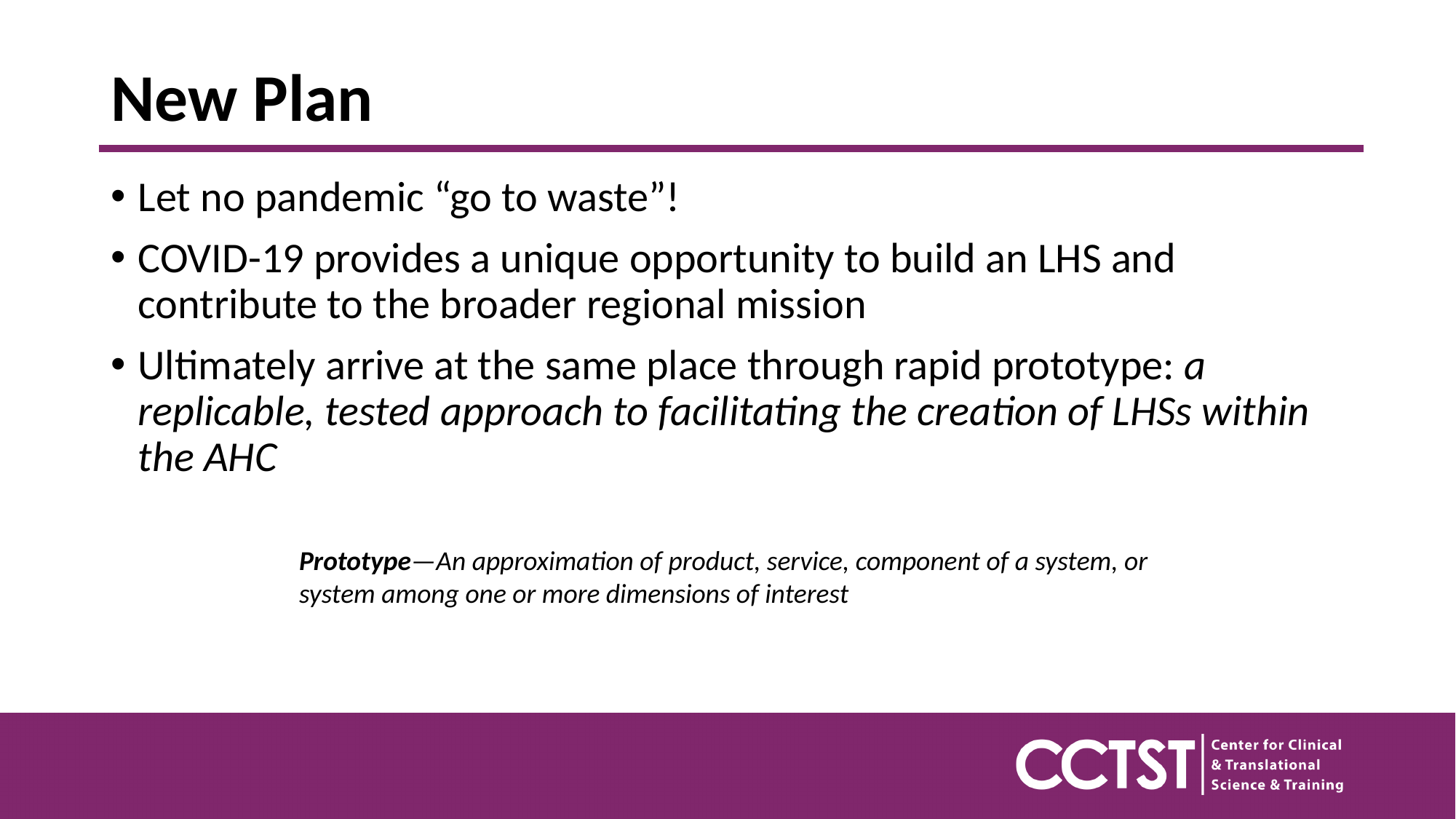

# New Plan
Let no pandemic “go to waste”!
COVID-19 provides a unique opportunity to build an LHS and contribute to the broader regional mission
Ultimately arrive at the same place through rapid prototype: a replicable, tested approach to facilitating the creation of LHSs within the AHC

Prototype—An approximation of product, service, component of a system, or system among one or more dimensions of interest